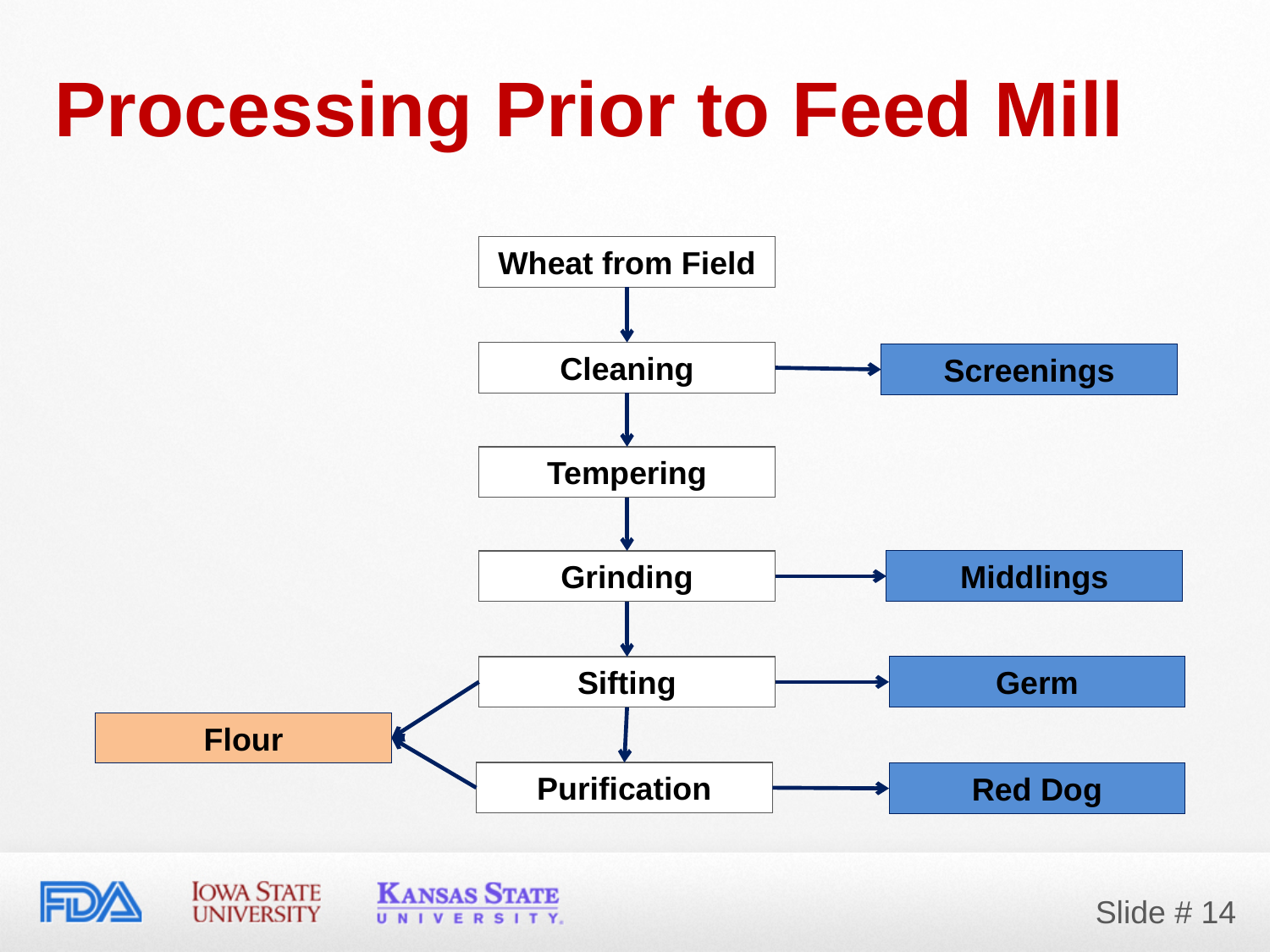

Processing Prior to Feed Mill
Wheat from Field
Cleaning
Screenings
Tempering
Grinding
Middlings
Sifting
Germ
Flour
Purification
Red Dog
Slide # 14